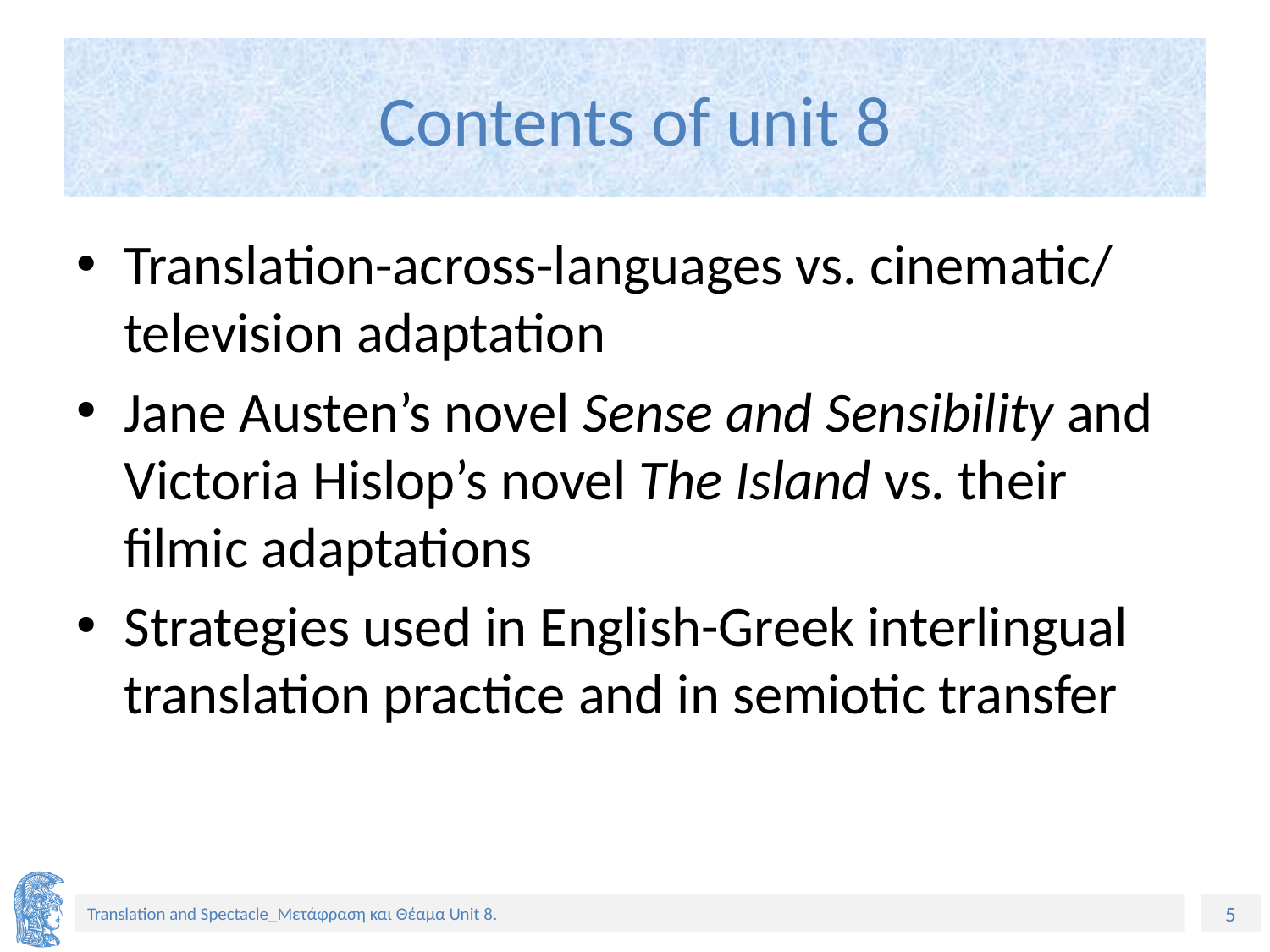

# Contents of unit 8
Translation-across-languages vs. cinematic/ television adaptation
Jane Austen’s novel Sense and Sensibility and Victoria Hislop’s novel The Island vs. their filmic adaptations
Strategies used in English-Greek interlingual translation practice and in semiotic transfer